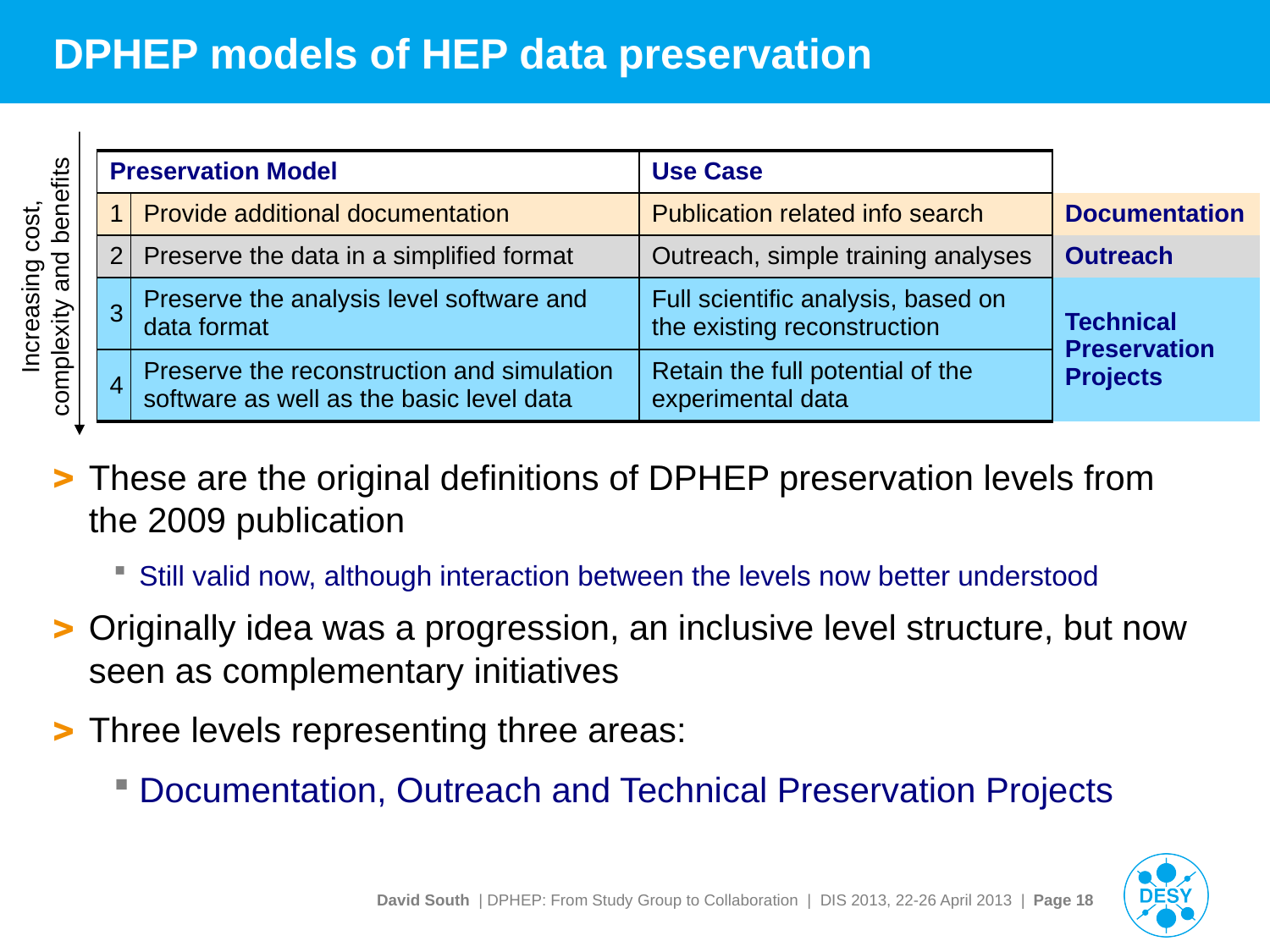

# DPHEP models of HEP data preservation

| Preservation Model |  | Use Case |  |
| --- | --- | --- | --- |
| 1 | Provide additional documentation | Publication related info search | Documentation |
| 2 | Preserve the data in a simplified format | Outreach, simple training analyses | Outreach |
| 3 | Preserve the analysis level software and data format | Full scientific analysis, based on the existing reconstruction | Technical Preservation Projects |
| 4 | Preserve the reconstruction and simulation software as well as the basic level data | Retain the full potential of the experimental data |  |
Increasing cost, complexity and benefits
These are the original definitions of DPHEP preservation levels from the 2009 publication
Still valid now, although interaction between the levels now better understood
Originally idea was a progression, an inclusive level structure, but now seen as complementary initiatives
Three levels representing three areas:
Documentation, Outreach and Technical Preservation Projects